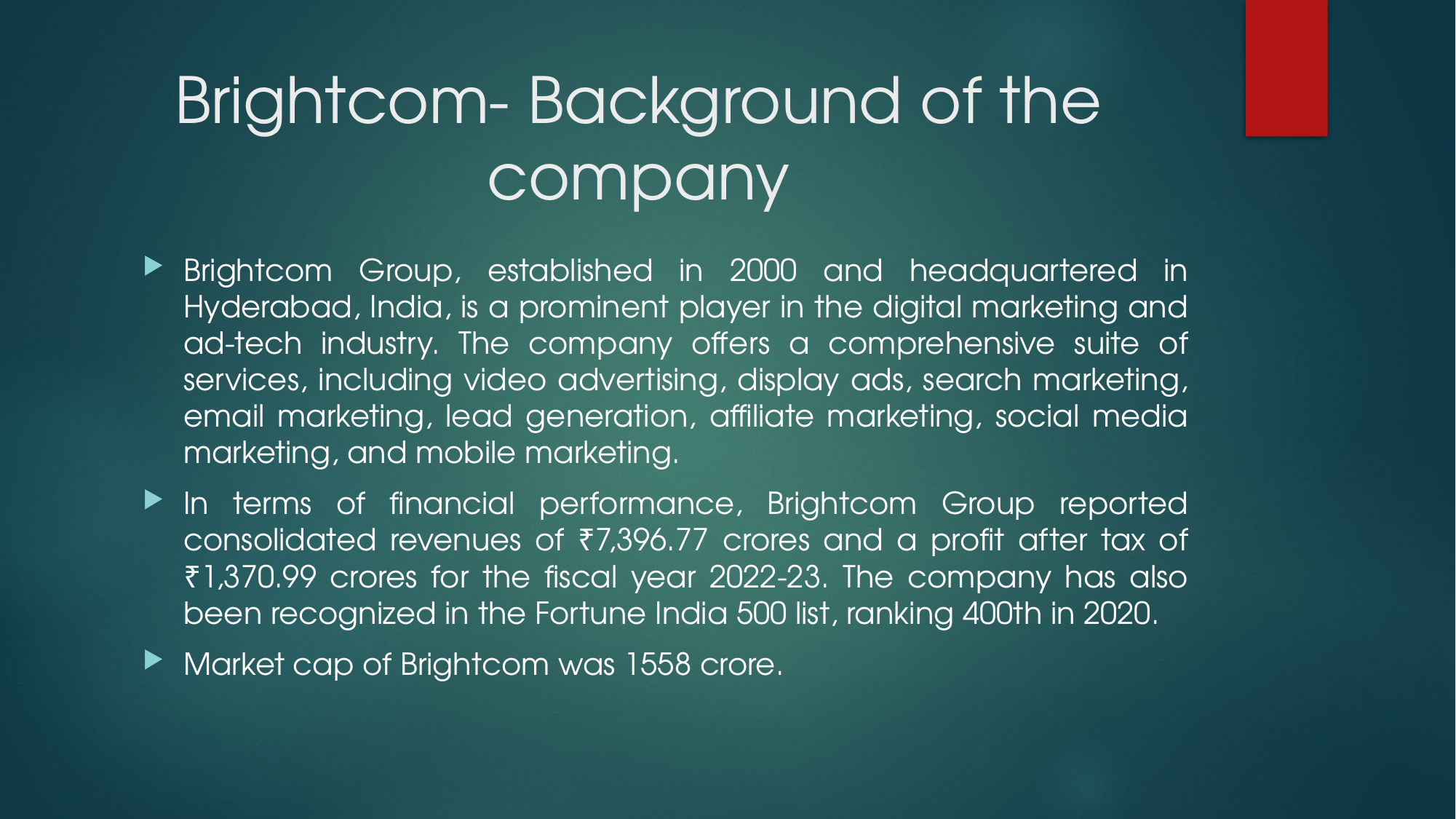

# Brightcom- Background of the company
Brightcom Group, established in 2000 and headquartered in Hyderabad, India, is a prominent player in the digital marketing and ad-tech industry. The company offers a comprehensive suite of services, including video advertising, display ads, search marketing, email marketing, lead generation, affiliate marketing, social media marketing, and mobile marketing.
In terms of financial performance, Brightcom Group reported consolidated revenues of ₹7,396.77 crores and a profit after tax of ₹1,370.99 crores for the fiscal year 2022-23. The company has also been recognized in the Fortune India 500 list, ranking 400th in 2020.
Market cap of Brightcom was 1558 crore.